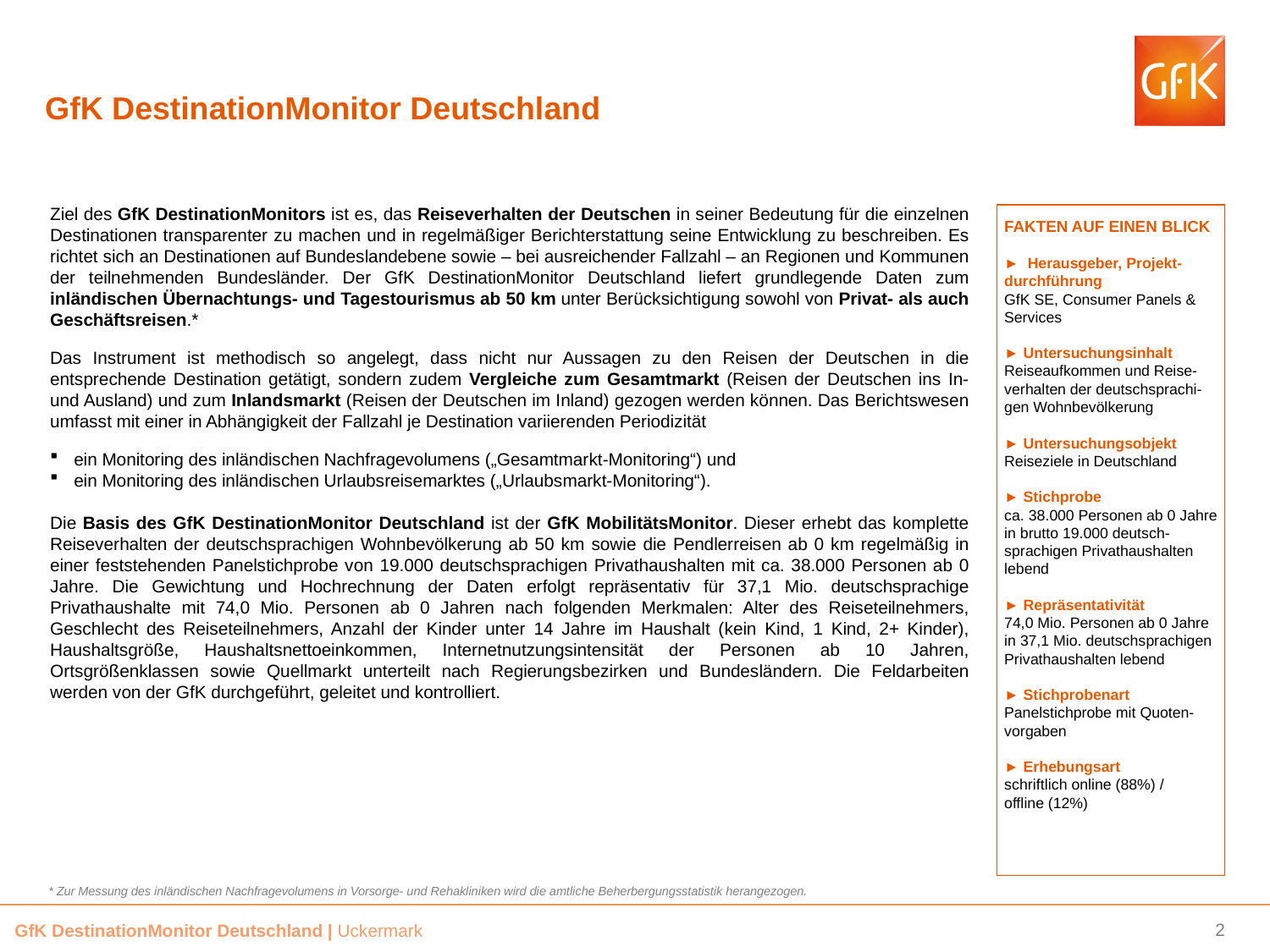

# GfK DestinationMonitor Deutschland

FAKTEN AUF EINEN BLICK

►  Herausgeber, Projekt-durchführung
GfK SE, Consumer Panels & Services

► Untersuchungsinhalt
Reiseaufkommen und Reise-verhalten der deutschsprachi-
gen Wohnbevölkerung

► Untersuchungsobjekt
Reiseziele in Deutschland

► Stichprobe
ca. 38.000 Personen ab 0 Jahre
in brutto 19.000 deutsch- sprachigen Privathaushalten
lebend

► Repräsentativität
74,0 Mio. Personen ab 0 Jahre
in 37,1 Mio. deutschsprachigen Privathaushalten lebend

► Stichprobenart
Panelstichprobe mit Quoten-
vorgaben

► Erhebungsart
schriftlich online (88%) /
offline (12%)
Ziel des GfK DestinationMonitors ist es, das Reiseverhalten der Deutschen in seiner Bedeutung für die einzelnen Destinationen transparenter zu machen und in regelmäßiger Berichterstattung seine Entwicklung zu beschreiben. Es richtet sich an Destinationen auf Bundeslandebene sowie – bei ausreichender Fallzahl – an Regionen und Kommunen der teilnehmenden Bundesländer. Der GfK DestinationMonitor Deutschland liefert grundlegende Daten zum inländischen Übernachtungs- und Tagestourismus ab 50 km unter Berücksichtigung sowohl von Privat- als auch Geschäftsreisen.*

Das Instrument ist methodisch so angelegt, dass nicht nur Aussagen zu den Reisen der Deutschen in die entsprechende Destination getätigt, sondern zudem Vergleiche zum Gesamtmarkt (Reisen der Deutschen ins In- und Ausland) und zum Inlandsmarkt (Reisen der Deutschen im Inland) gezogen werden können. Das Berichtswesen umfasst mit einer in Abhängigkeit der Fallzahl je Destination variierenden Periodizität

ein Monitoring des inländischen Nachfragevolumens („Gesamtmarkt-Monitoring“) und
ein Monitoring des inländischen Urlaubsreisemarktes („Urlaubsmarkt-Monitoring“).

Die Basis des GfK DestinationMonitor Deutschland ist der GfK MobilitätsMonitor. Dieser erhebt das komplette Reiseverhalten der deutschsprachigen Wohnbevölkerung ab 50 km sowie die Pendlerreisen ab 0 km regelmäßig in einer feststehenden Panelstichprobe von 19.000 deutschsprachigen Privathaushalten mit ca. 38.000 Personen ab 0 Jahre. Die Gewichtung und Hochrechnung der Daten erfolgt repräsentativ für 37,1 Mio. deutschsprachige Privathaushalte mit 74,0 Mio. Personen ab 0 Jahren nach folgenden Merkmalen: Alter des Reiseteilnehmers, Geschlecht des Reiseteilnehmers, Anzahl der Kinder unter 14 Jahre im Haushalt (kein Kind, 1 Kind, 2+ Kinder), Haushaltsgröße, Haushaltsnettoeinkommen, Internetnutzungsintensität der Personen ab 10 Jahren, Ortsgrößenklassen sowie Quellmarkt unterteilt nach Regierungsbezirken und Bundesländern. Die Feldarbeiten werden von der GfK durchgeführt, geleitet und kontrolliert.

* Zur Messung des inländischen Nachfragevolumens in Vorsorge- und Rehakliniken wird die amtliche Beherbergungsstatistik herangezogen.